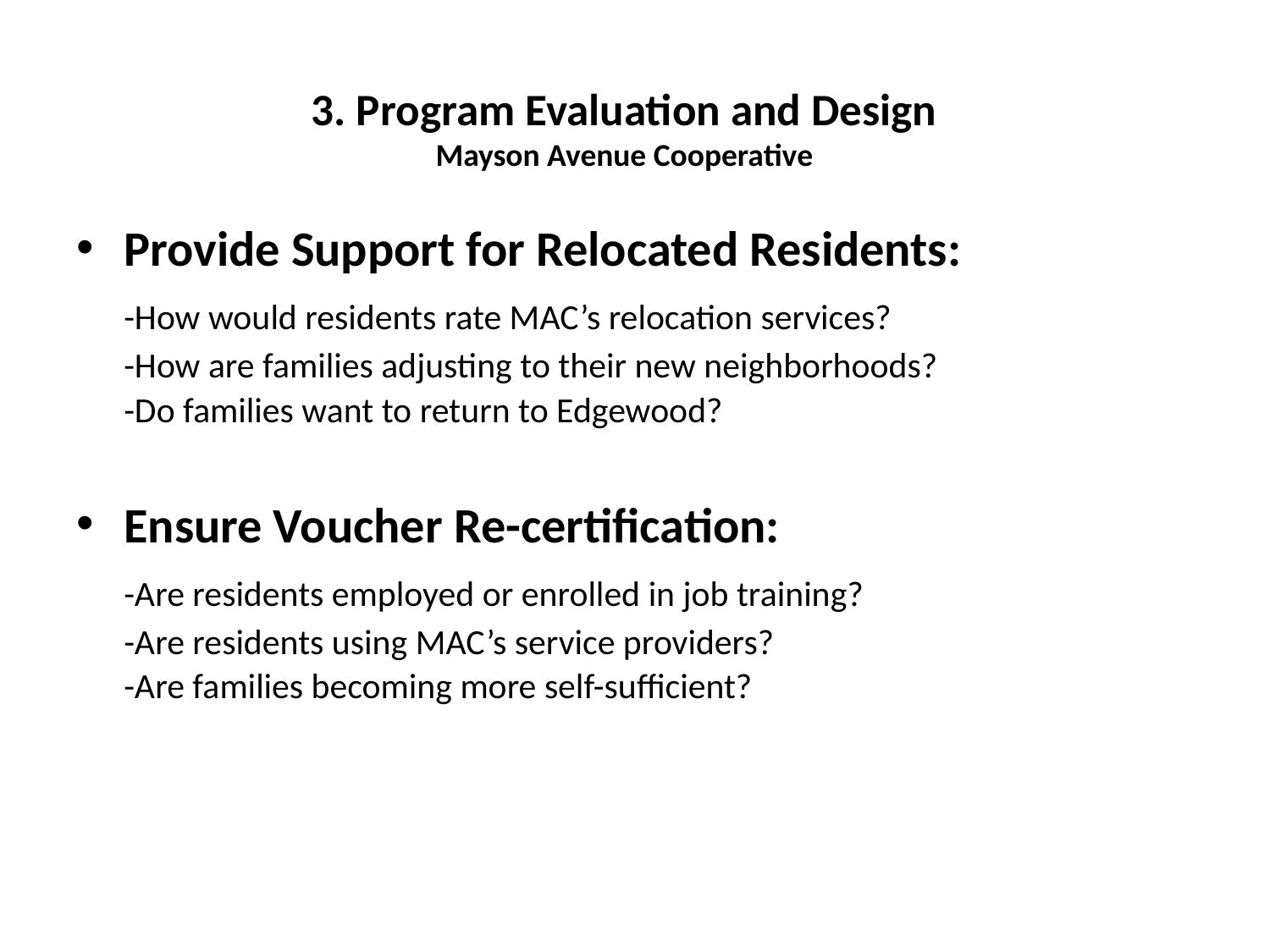

# 3. Program Evaluation and Design Mayson Avenue Cooperative
Provide Support for Relocated Residents:
	-How would residents rate MAC’s relocation services?
	-How are families adjusting to their new neighborhoods?
	-Do families want to return to Edgewood?

Ensure Voucher Re-certification:
	-Are residents employed or enrolled in job training?
	-Are residents using MAC’s service providers?
	-Are families becoming more self-sufficient?